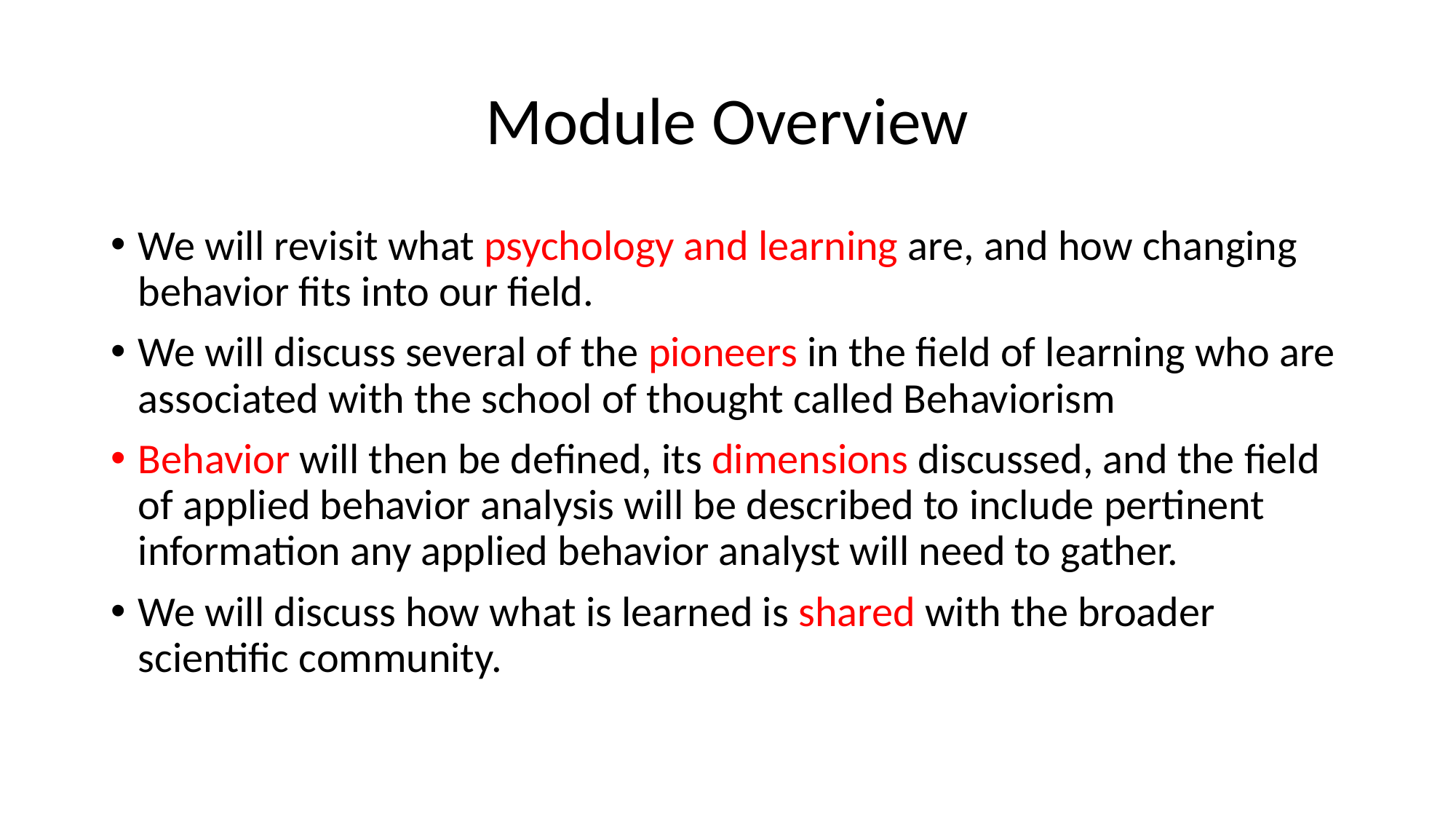

# Module Overview
We will revisit what psychology and learning are, and how changing behavior fits into our field.
We will discuss several of the pioneers in the field of learning who are associated with the school of thought called Behaviorism
Behavior will then be defined, its dimensions discussed, and the field of applied behavior analysis will be described to include pertinent information any applied behavior analyst will need to gather.
We will discuss how what is learned is shared with the broader scientific community.